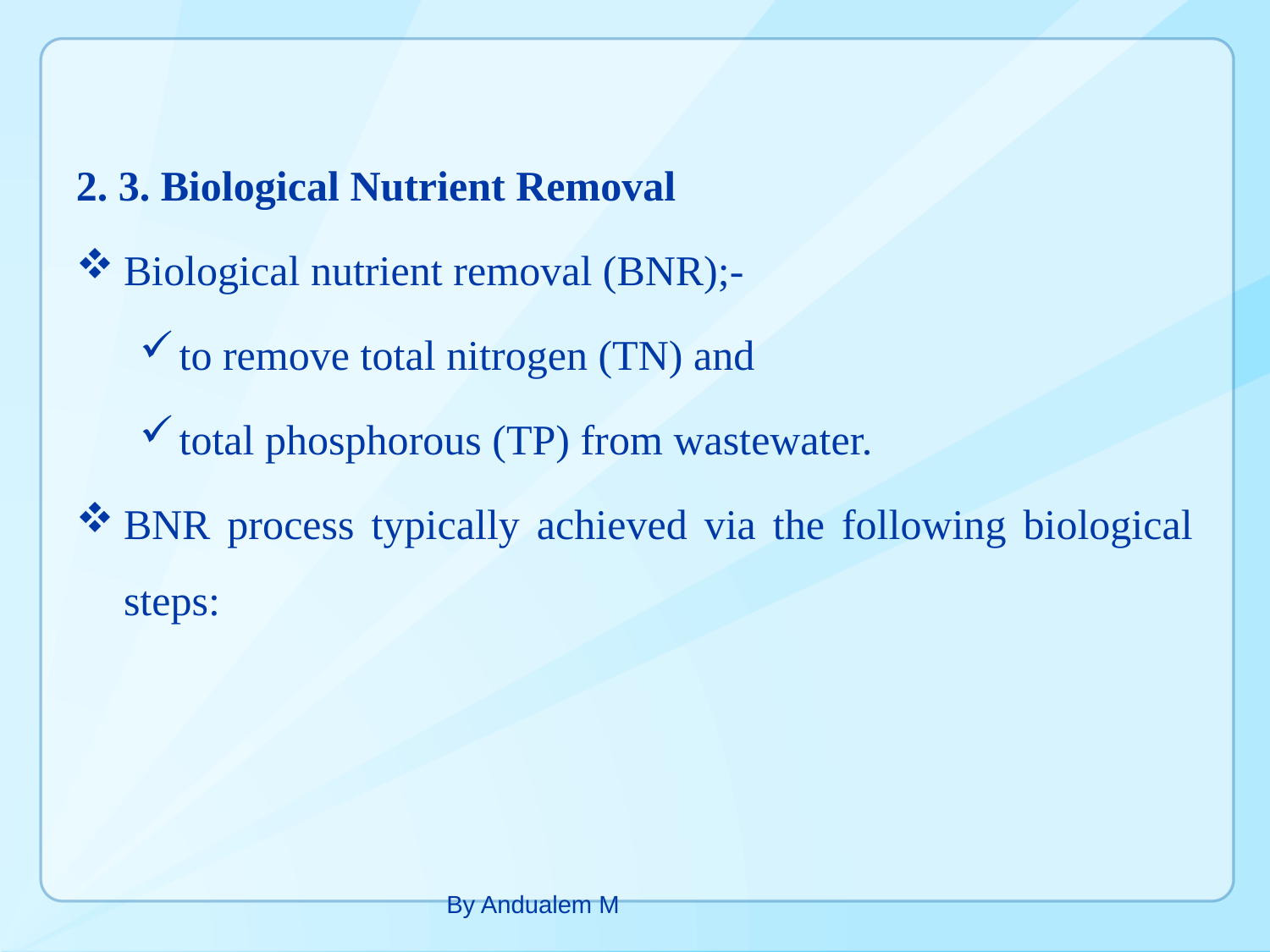

2. 3. Biological Nutrient Removal
Biological nutrient removal (BNR);-
to remove total nitrogen (TN) and
total phosphorous (TP) from wastewater.
BNR process typically achieved via the following biological steps:

By Andualem M